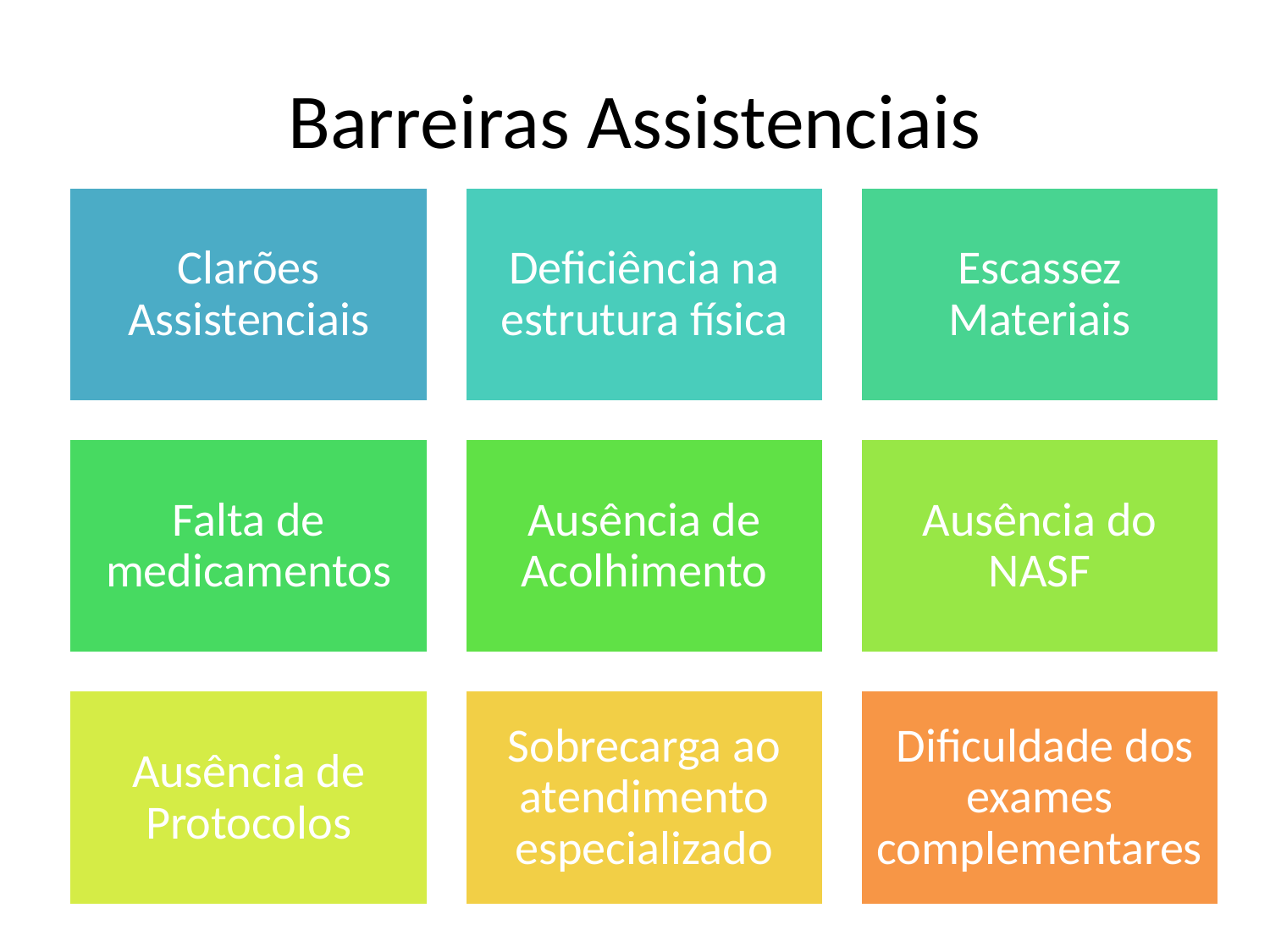

# Barreiras Assistenciais
Clarões Assistenciais
Deficiência na estrutura física
Escassez Materiais
Falta de medicamentos
Ausência de Acolhimento
Ausência do NASF
Ausência de Protocolos
Sobrecarga ao atendimento especializado
 Dificuldade dos exames complementares